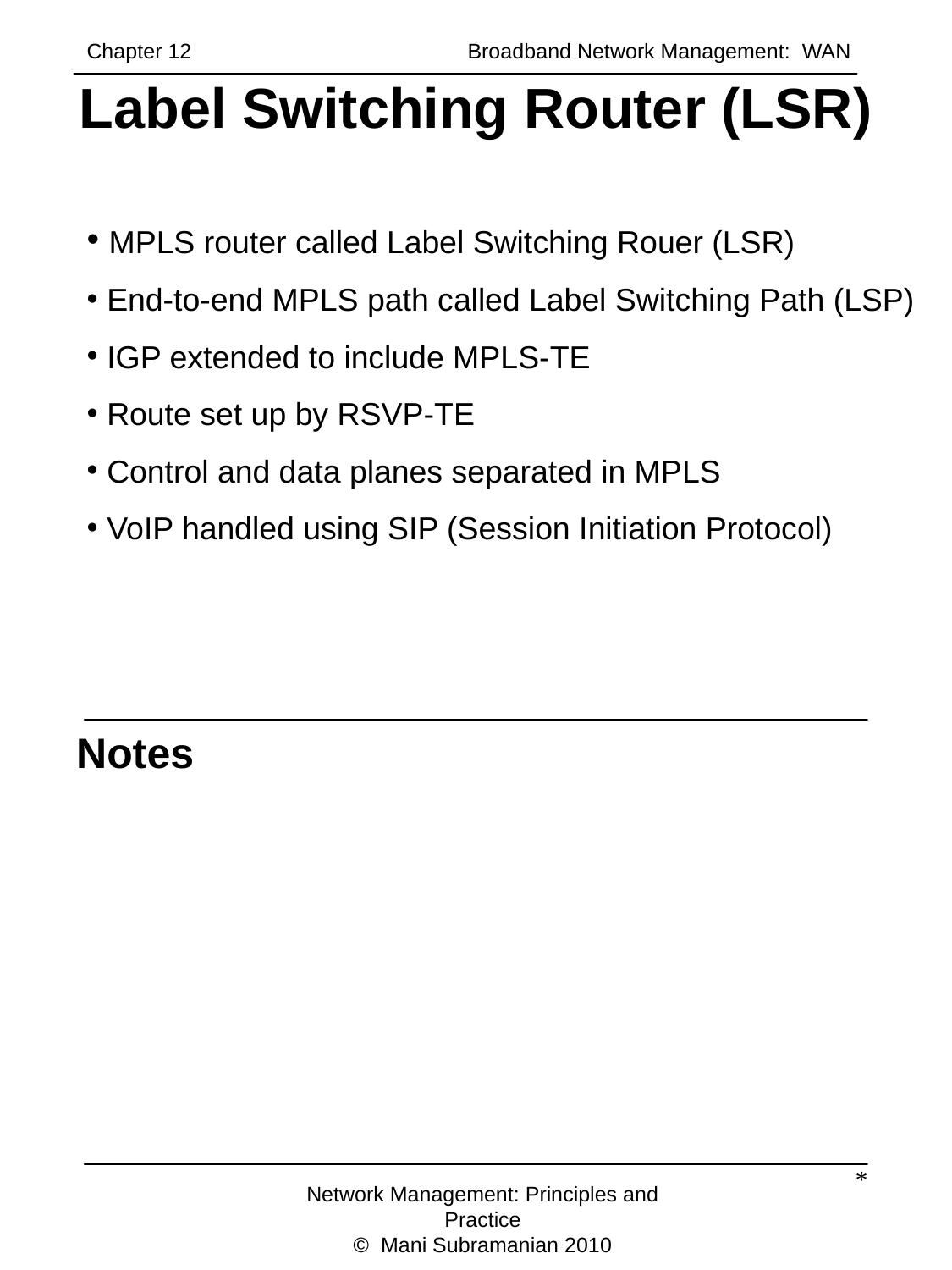

Chapter 12		     	Broadband Network Management:  WAN
# Label Switching Router (LSR)
 MPLS router called Label Switching Rouer (LSR)
 End-to-end MPLS path called Label Switching Path (LSP)
 IGP extended to include MPLS-TE
 Route set up by RSVP-TE
 Control and data planes separated in MPLS
 VoIP handled using SIP (Session Initiation Protocol)
Notes

*
Network Management: Principles and Practice
©  Mani Subramanian 2010